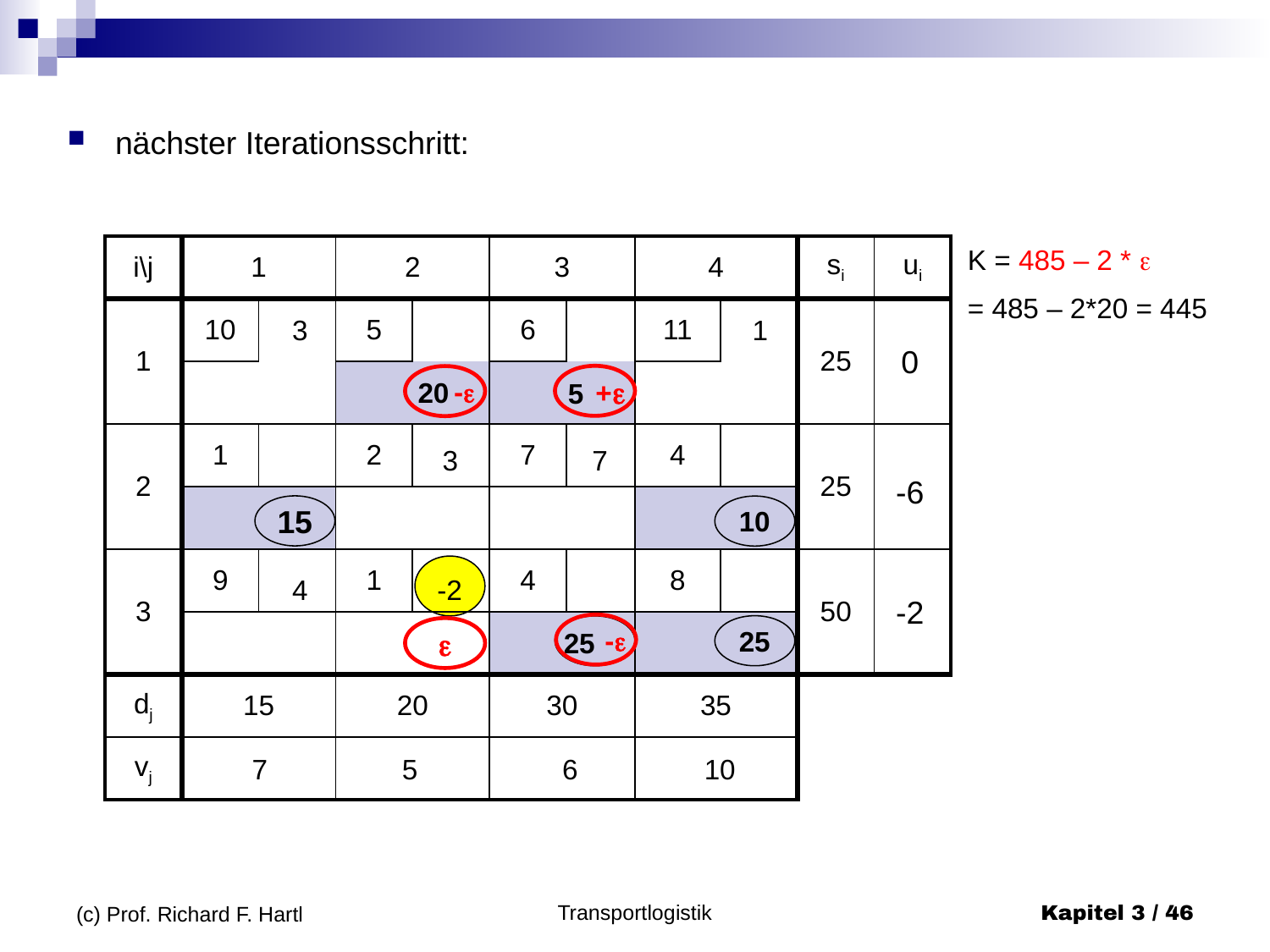

nächster Iterationsschritt:
| i\j | 1 |  | 2 |  | 3 |  | 4 |  | si | ui |
| --- | --- | --- | --- | --- | --- | --- | --- | --- | --- | --- |
| 1 | 10 |  | 5 |  | 6 |  | 11 |  | 25 |  |
|  |  |  |  |  |  |  |  |  |  |  |
| 2 | 1 |  | 2 |  | 7 |  | 4 |  | 25 |  |
|  |  |  |  |  |  |  |  |  |  |  |
| 3 | 9 |  | 1 |  | 4 |  | 8 |  | 50 |  |
|  |  |  |  |  |  |  |  |  |  |  |
| dj | 15 |  | 20 |  | 30 |  | 35 |  |  |  |
| vj |  |  |  |  |  |  |  |  |  |  |
K = 485 – 2 * ε
= 485 – 2*20 = 445
3
1
3
7
4
-2
0
20-ε
    +ε
     -ε
5+ ε
-6
15
10

-2
     -ε
25
25- ε
ε
7
5
6
10
(c) Prof. Richard F. Hartl
Transportlogistik
Kapitel 3 / 46